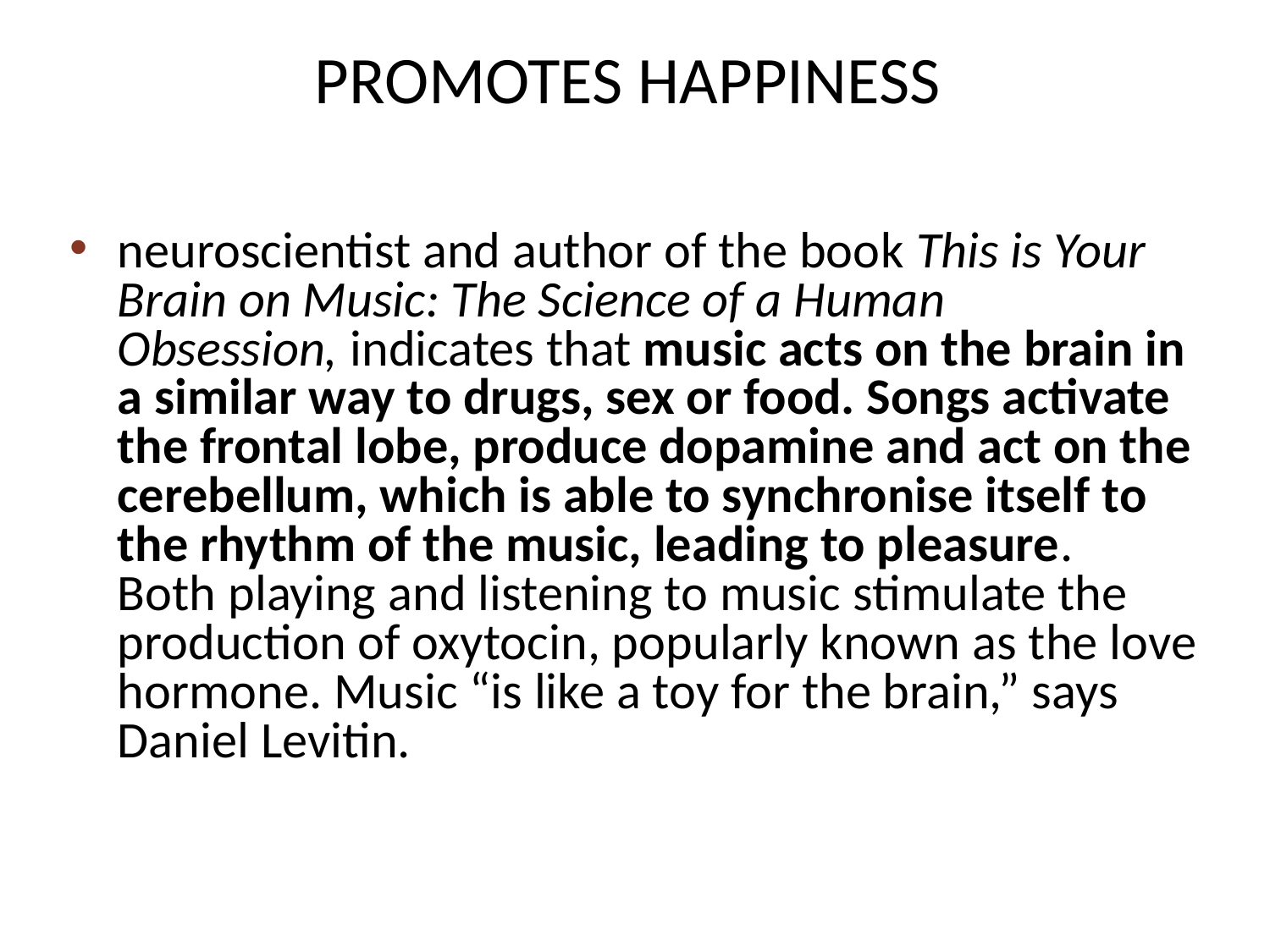

# PROMOTES HAPPINESS
neuroscientist and author of the book This is Your Brain on Music: The Science of a Human Obsession, indicates that music acts on the brain in a similar way to drugs, sex or food. Songs activate the frontal lobe, produce dopamine and act on the cerebellum, which is able to synchronise itself to the rhythm of the music, leading to pleasure. Both playing and listening to music stimulate the production of oxytocin, popularly known as the love hormone. Music “is like a toy for the brain,” says Daniel Levitin.